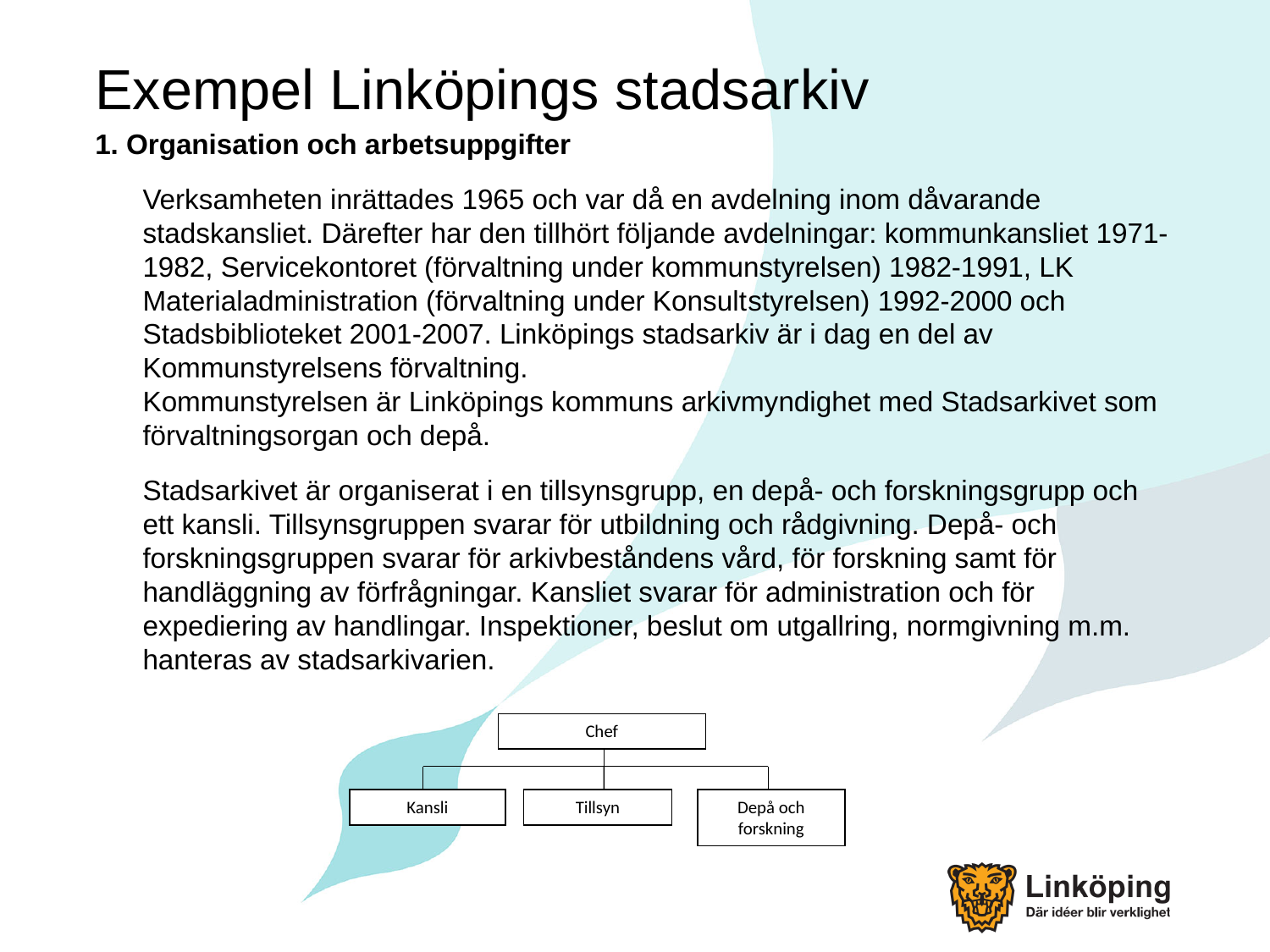

# Exempel Linköpings stadsarkiv
1. Organisation och arbetsuppgifter
	Verksamheten inrättades 1965 och var då en avdelning inom dåvarande stadskansliet. Därefter har den tillhört följande avdelningar: kommunkansliet 1971-1982, Servicekontoret (förvaltning under kommunstyrelsen) 1982-1991, LK Materialadministration (förvaltning under Konsult­styrelsen) 1992-2000 och Stadsbiblioteket 2001-2007. Linköpings stadsarkiv är i dag en del av Kommunstyrelsens förvaltning.
Kommunstyrelsen är Linköpings kommuns arkivmyndighet med Stadsarkivet som förvaltnings­organ och depå.
	Stadsarkivet är organiserat i en tillsynsgrupp, en depå- och forskningsgrupp och ett kansli. Tillsynsgruppen svarar för utbildning och rådgivning. Depå- och forskningsgruppen svarar för arkivbeståndens vård, för forskning samt för handläggning av förfrågningar. Kansliet svarar för administration och för expediering av handlingar. Inspektioner, beslut om utgallring, normgivning m.m. hanteras av stadsarkivarien.
Chef
Kansli
Tillsyn
Depå och forskning